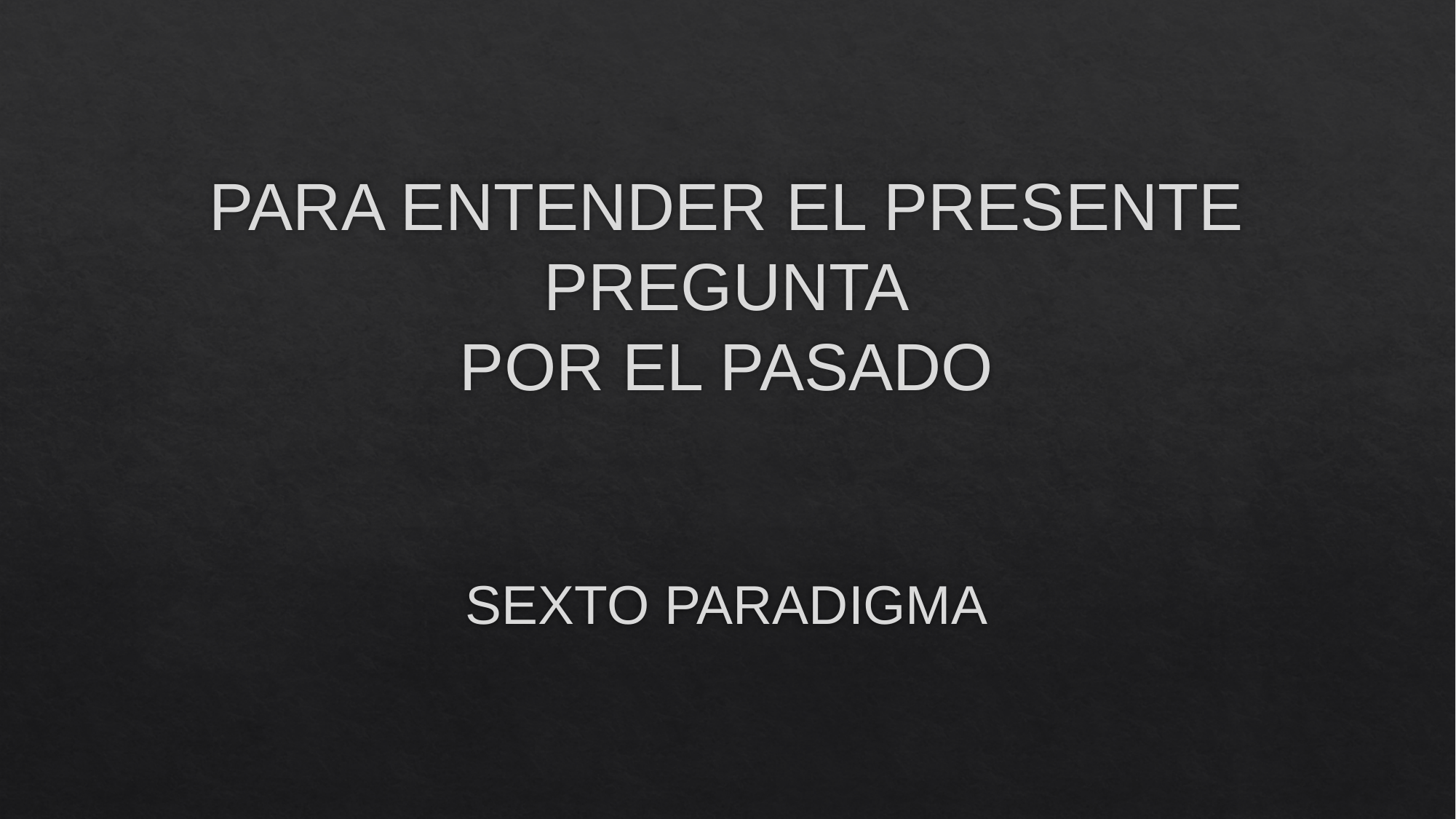

# PARA ENTENDER EL PRESENTE PREGUNTA POR EL PASADO
SEXTO PARADIGMA